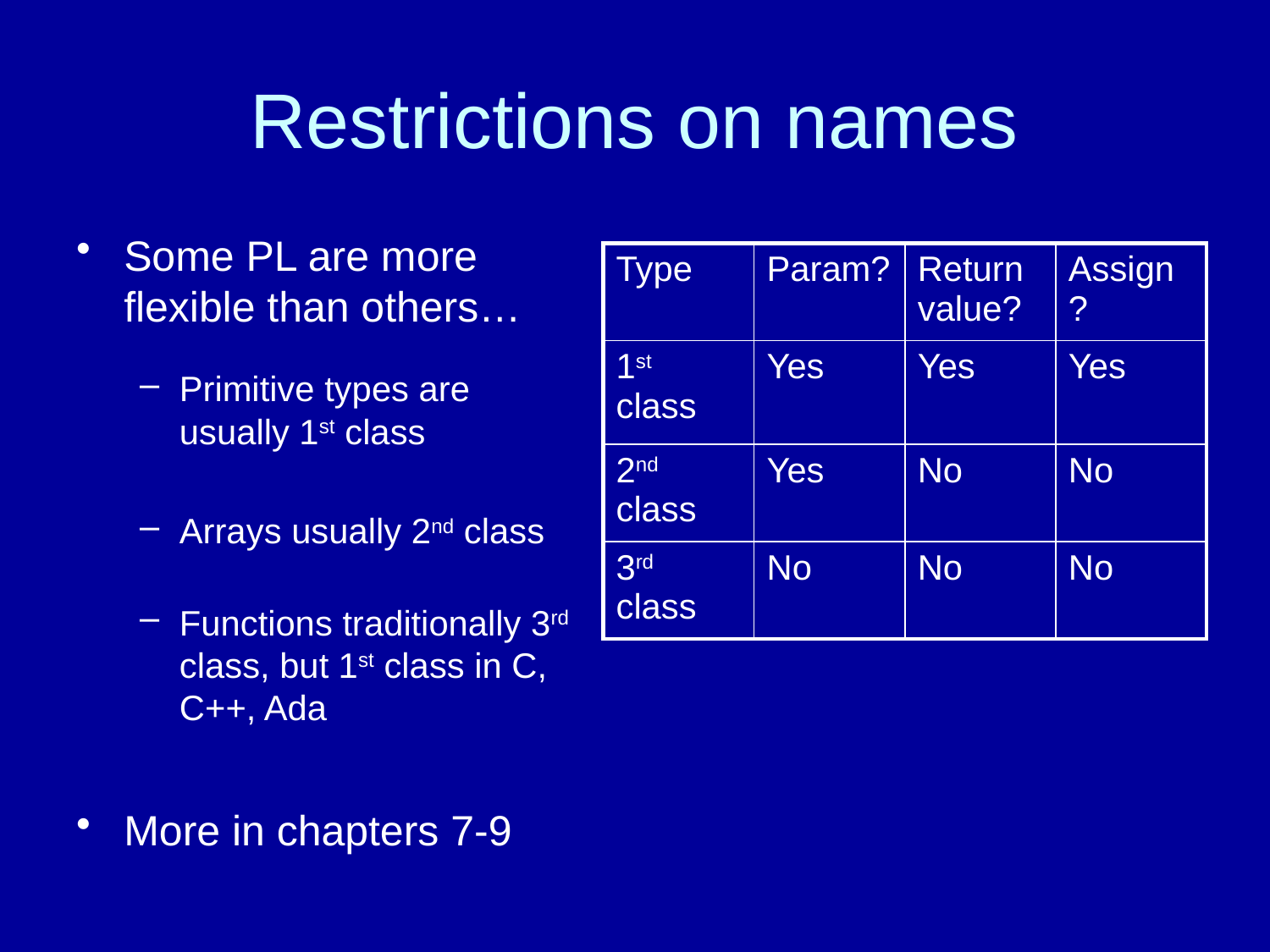

# Restrictions on names
Some PL are more flexible than others…

Primitive types are usually 1st class

Arrays usually 2nd class
Functions traditionally 3rd class, but 1st class in C, C++, Ada

More in chapters 7-9
| Type | Param? | Return value? | Assign? |
| --- | --- | --- | --- |
| 1st class | Yes | Yes | Yes |
| 2nd class | Yes | No | No |
| 3rd class | No | No | No |